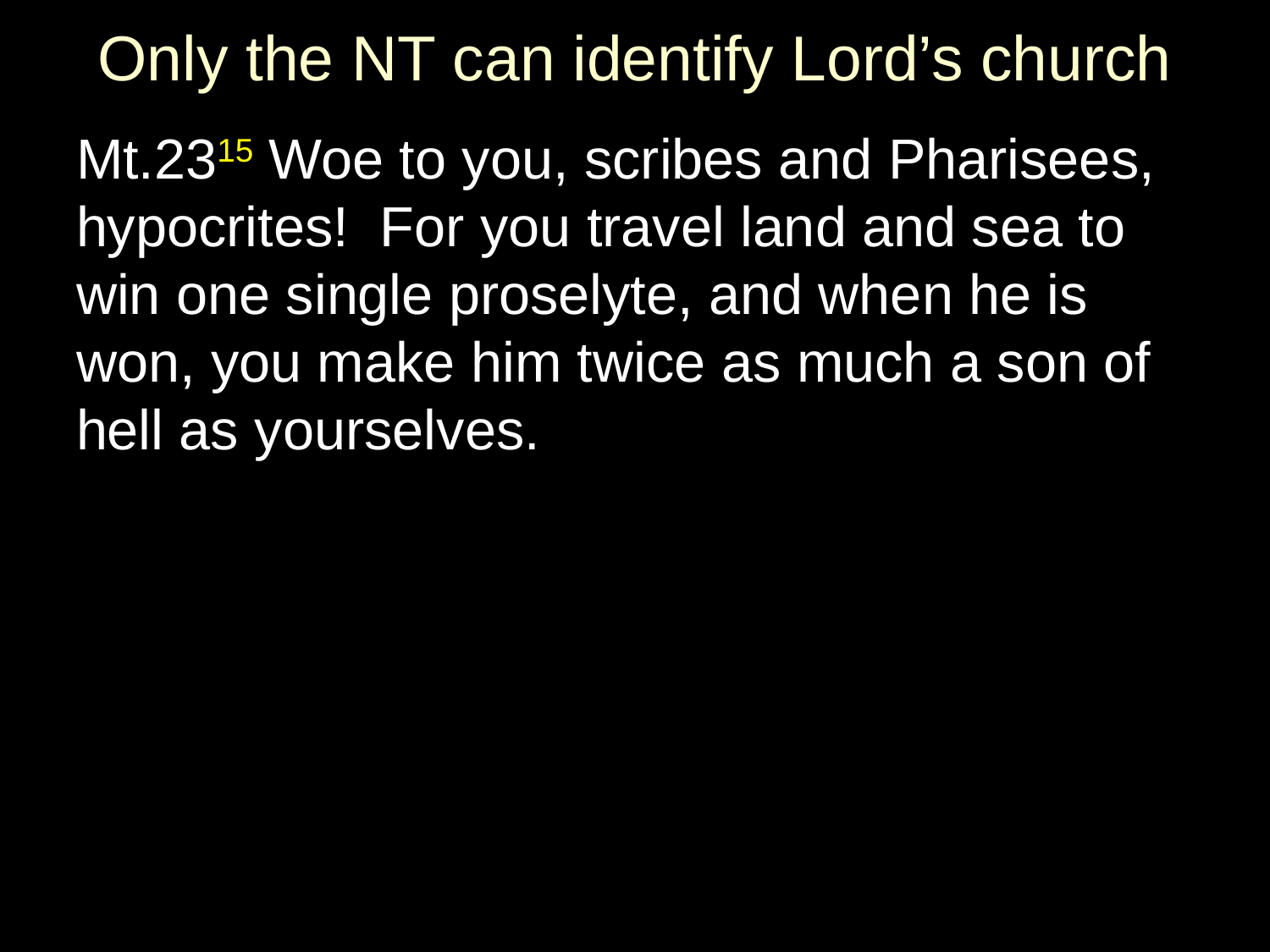

# Only the NT can identify Lord’s church
Mt.2315 Woe to you, scribes and Pharisees, hypocrites!  For you travel land and sea to win one single proselyte, and when he is won, you make him twice as much a son of hell as yourselves.